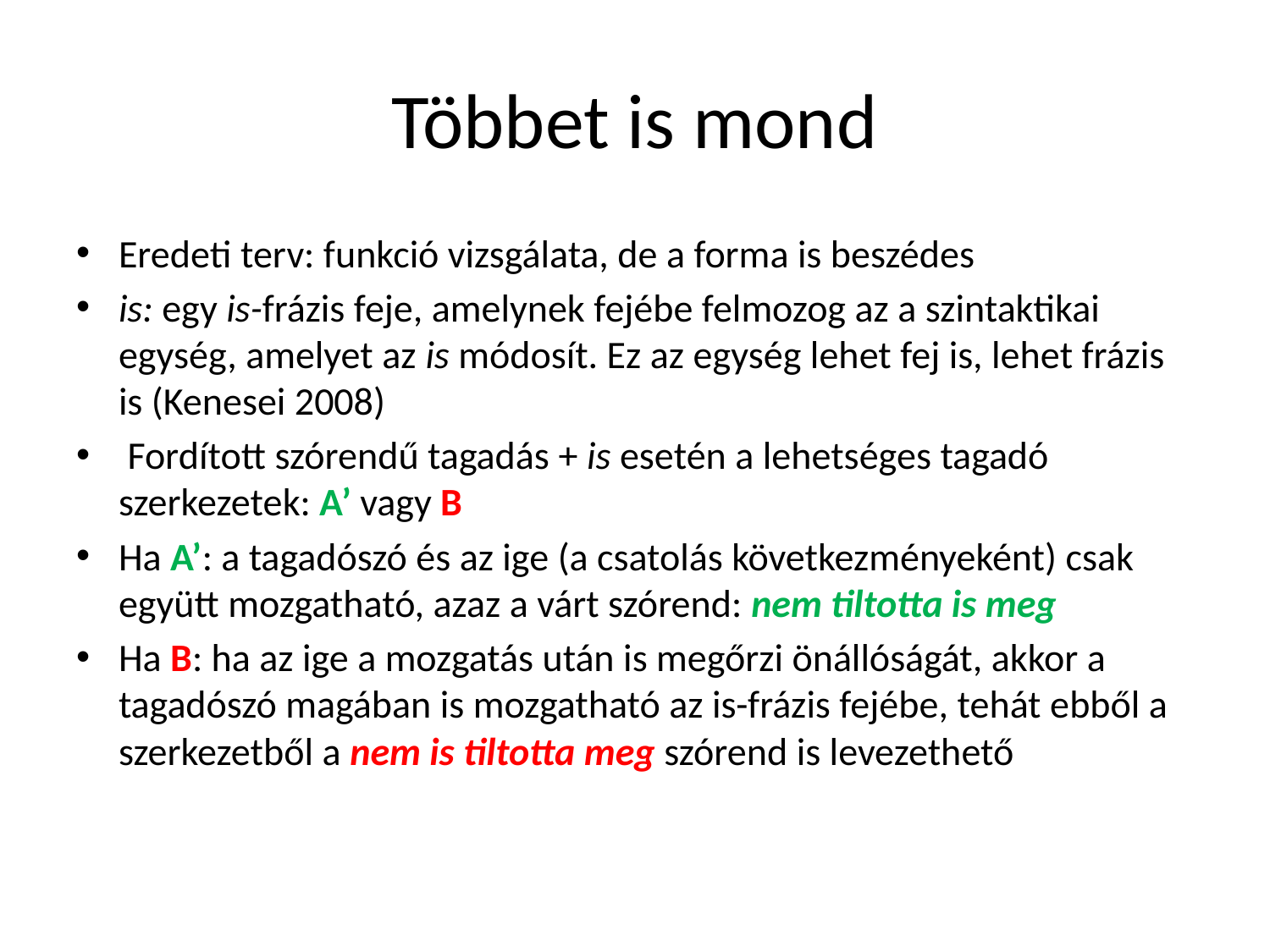

# Többet is mond
Eredeti terv: funkció vizsgálata, de a forma is beszédes
is: egy is-frázis feje, amelynek fejébe felmozog az a szintaktikai egység, amelyet az is módosít. Ez az egység lehet fej is, lehet frázis is (Kenesei 2008)
 Fordított szórendű tagadás + is esetén a lehetséges tagadó szerkezetek: A’ vagy B
Ha A’: a tagadószó és az ige (a csatolás következményeként) csak együtt mozgatható, azaz a várt szórend: nem tiltotta is meg
Ha B: ha az ige a mozgatás után is megőrzi önállóságát, akkor a tagadószó magában is mozgatható az is-frázis fejébe, tehát ebből a szerkezetből a nem is tiltotta meg szórend is levezethető